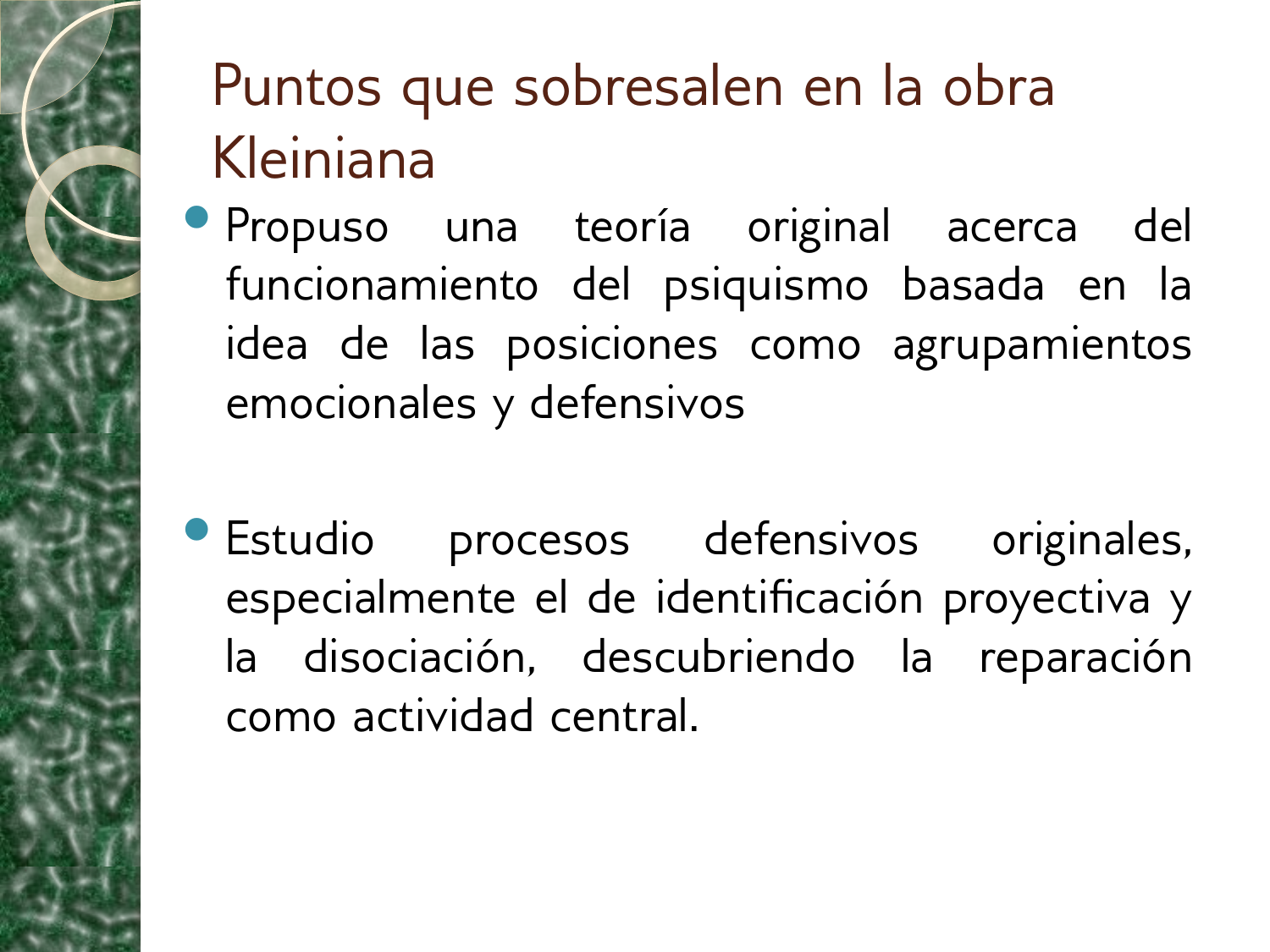

# Puntos que sobresalen en la obra Kleiniana
Propuso una teoría original acerca del funcionamiento del psiquismo basada en la idea de las posiciones como agrupamientos emocionales y defensivos

Estudio procesos defensivos originales, especialmente el de identificación proyectiva y la disociación, descubriendo la reparación como actividad central.